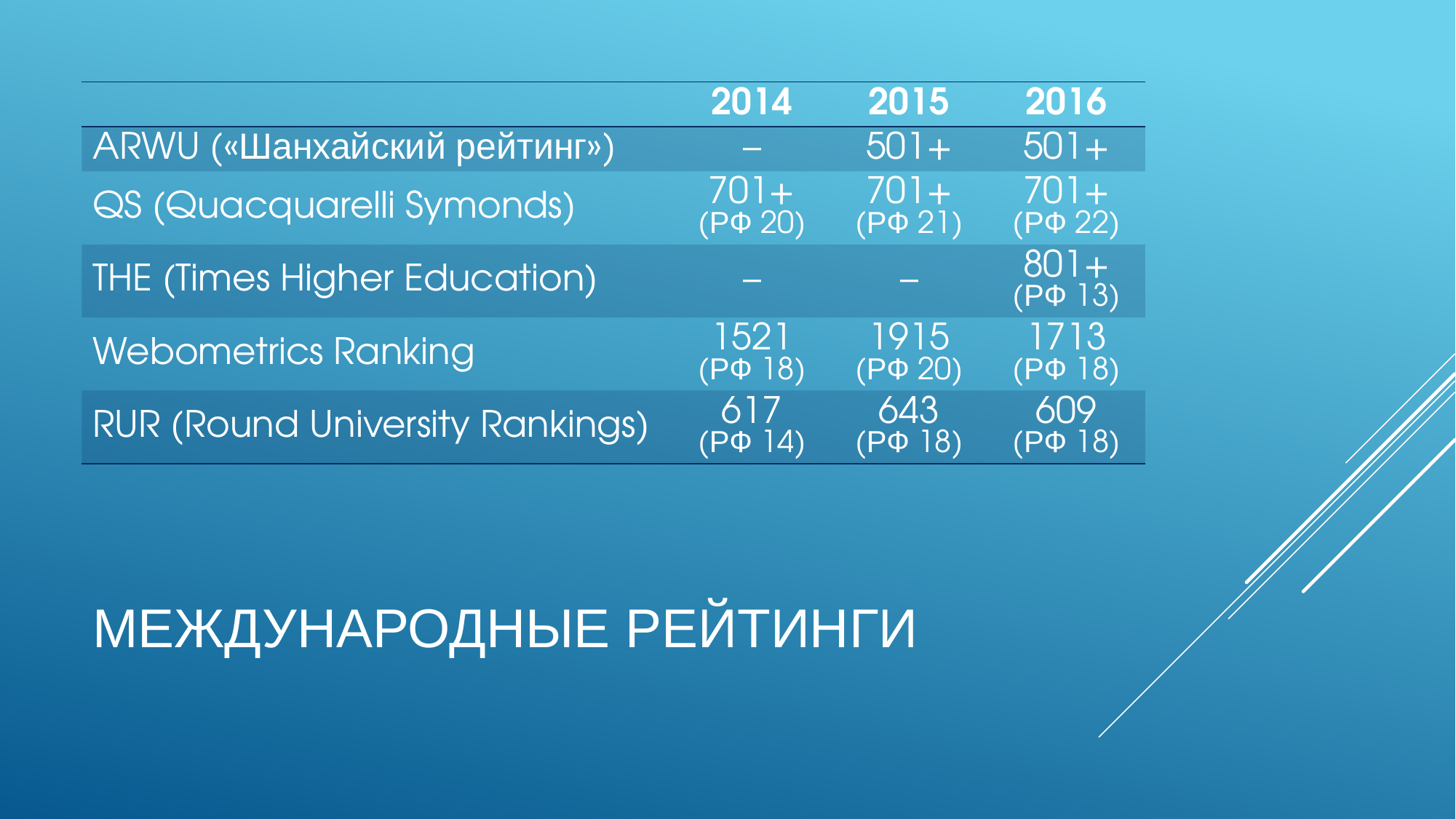

|  | 2014 | 2015 | 2016 |
| --- | --- | --- | --- |
| ARWU («Шанхайский рейтинг») | – | 501+ | 501+ |
| QS (Quacquarelli Symonds) | 701+ (РФ 20) | 701+ (РФ 21) | 701+ (РФ 22) |
| THE (Times Higher Education) | – | – | 801+ (РФ 13) |
| Webometrics Ranking | 1521 (РФ 18) | 1915 (РФ 20) | 1713 (РФ 18) |
| RUR (Round University Rankings) | 617 (РФ 14) | 643 (РФ 18) | 609 (РФ 18) |
# Международные рейтинги